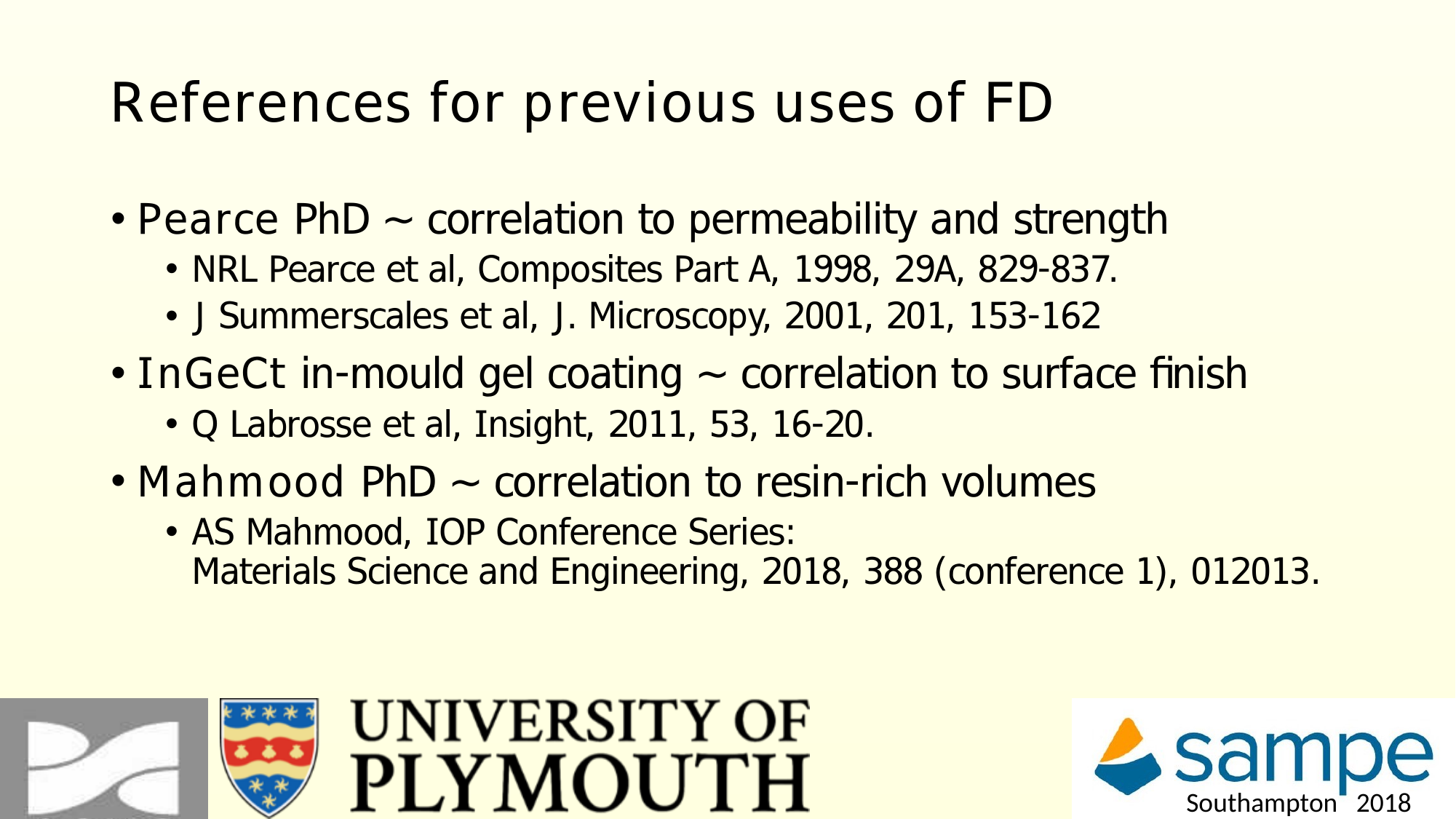

# References for previous uses of FD
Pearce PhD ~ correlation to permeability and strength
NRL Pearce et al, Composites Part A, 1998, 29A, 829-837.
J Summerscales et al, J. Microscopy, 2001, 201, 153-162
InGeCt in-mould gel coating ~ correlation to surface finish
Q Labrosse et al, Insight, 2011, 53, 16-20.
Mahmood PhD ~ correlation to resin-rich volumes
AS Mahmood, IOP Conference Series:
Materials Science and Engineering, 2018, 388 (conference 1), 012013.